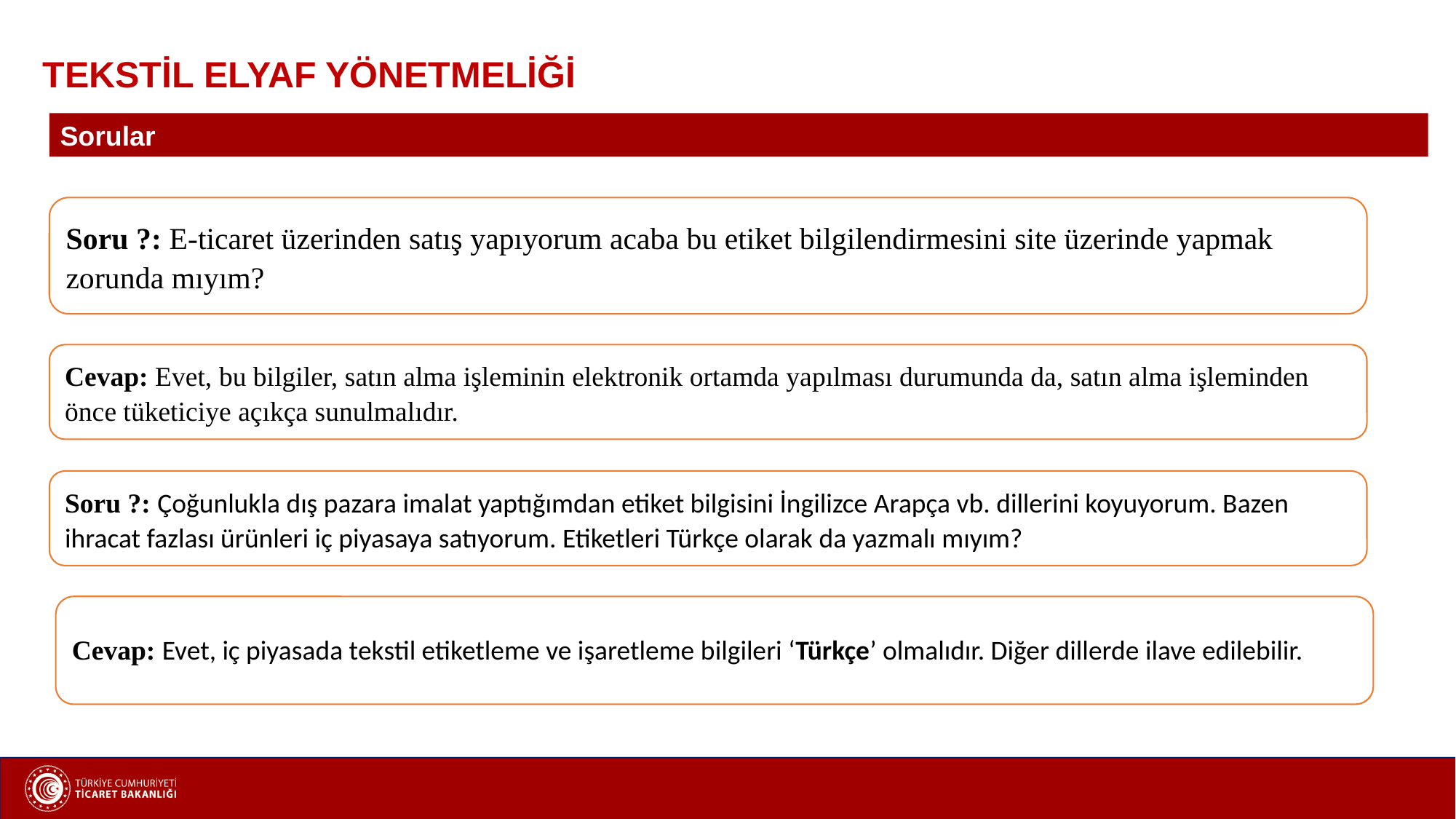

TEKSTİL ELYAF YÖNETMELİĞİ
Güvensizlik Şüphesi
Sorular
Soru ?: E-ticaret üzerinden satış yapıyorum acaba bu etiket bilgilendirmesini site üzerinde yapmak zorunda mıyım?
Cevap: Evet, bu bilgiler, satın alma işleminin elektronik ortamda yapılması durumunda da, satın alma işleminden önce tüketiciye açıkça sunulmalıdır.
Soru ?: Çoğunlukla dış pazara imalat yaptığımdan etiket bilgisini İngilizce Arapça vb. dillerini koyuyorum. Bazen ihracat fazlası ürünleri iç piyasaya satıyorum. Etiketleri Türkçe olarak da yazmalı mıyım?

Cevap: Evet, iç piyasada tekstil etiketleme ve işaretleme bilgileri ‘Türkçe’ olmalıdır. Diğer dillerde ilave edilebilir.